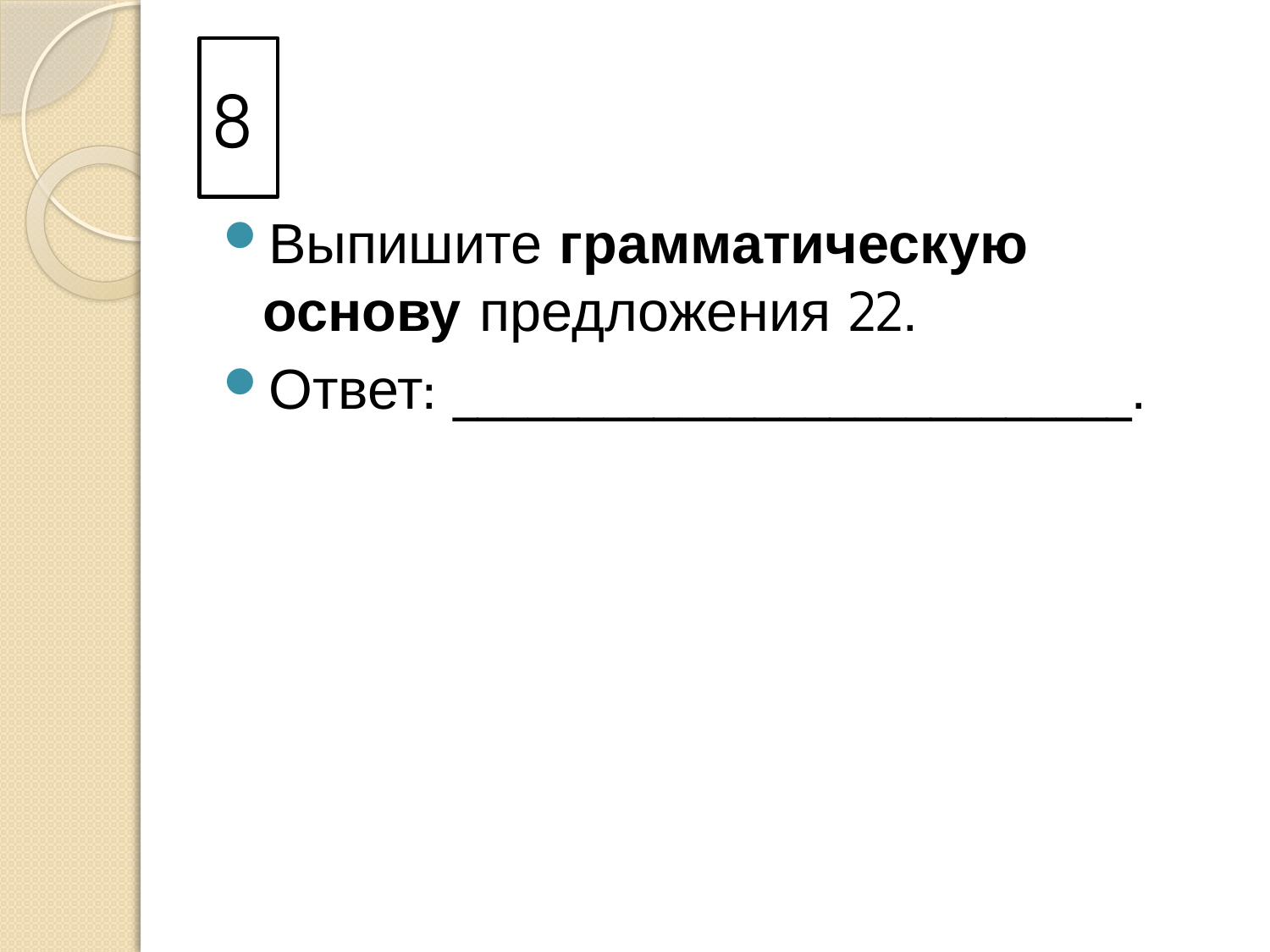

# 8
Выпишите грамматическую основу предложения 22.
Ответ: ___________________________.